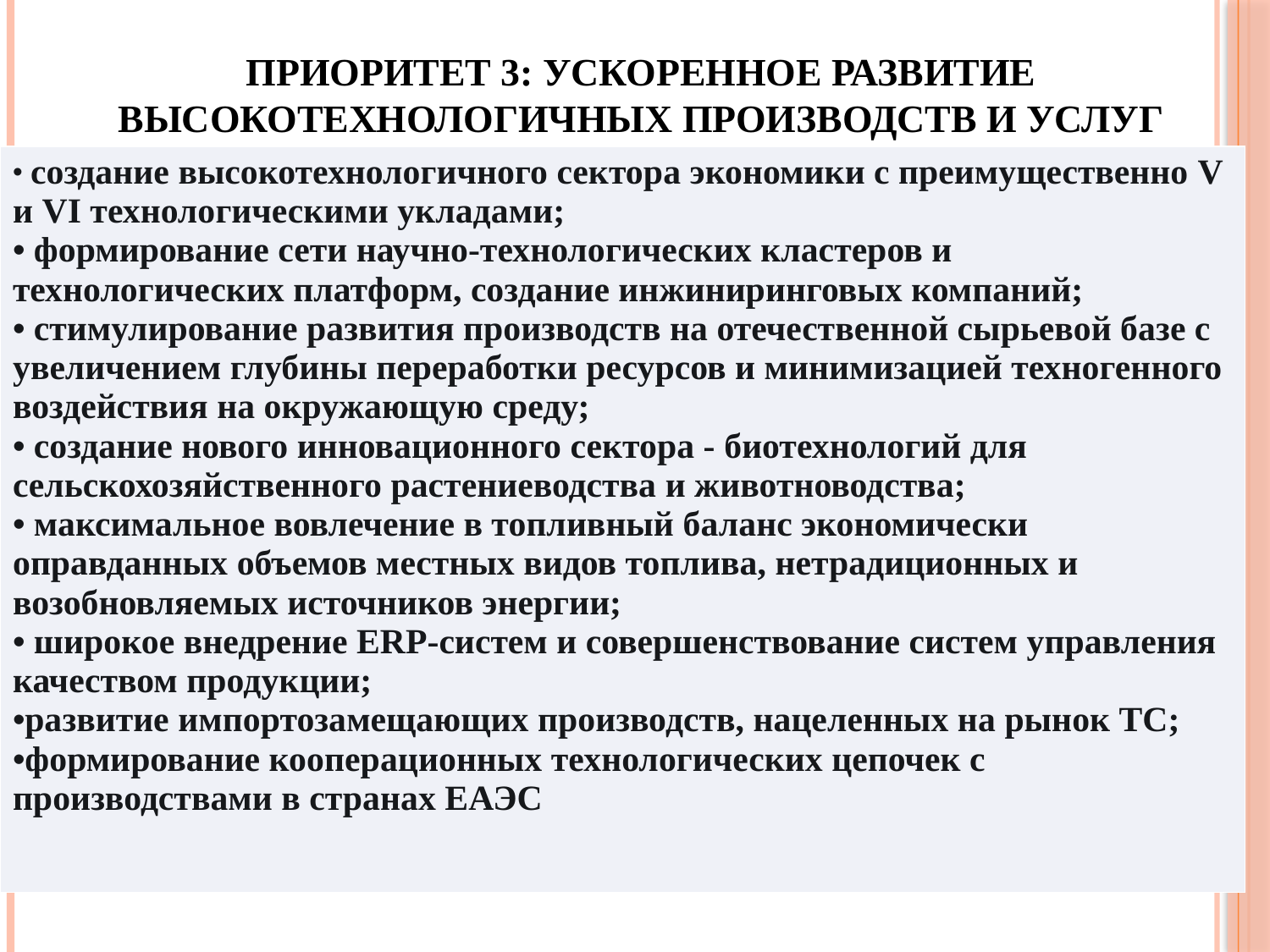

# ПРИОРИТЕТ 3: Ускоренное развитие высокотехнологичных производств и услуг
| создание высокотехнологичного сектора экономики с преимущественно V и VI технологическими укладами; формирование сети научно-технологических кластеров и технологических платформ, создание инжиниринговых компаний; стимулирование развития производств на отечественной сырьевой базе с увеличением глубины переработки ресурсов и минимизацией техногенного воздействия на окружающую среду; создание нового инновационного сектора - биотехнологий для сельскохозяйственного растениеводства и животноводства; максимальное вовлечение в топливный баланс экономически оправданных объемов местных видов топлива, нетрадиционных и возобновляемых источников энергии; широкое внедрение ERP-систем и совершенствование систем управления качеством продукции; развитие импортозамещающих производств, нацеленных на рынок ТС; формирование кооперационных технологических цепочек с производствами в странах ЕАЭС |
| --- |